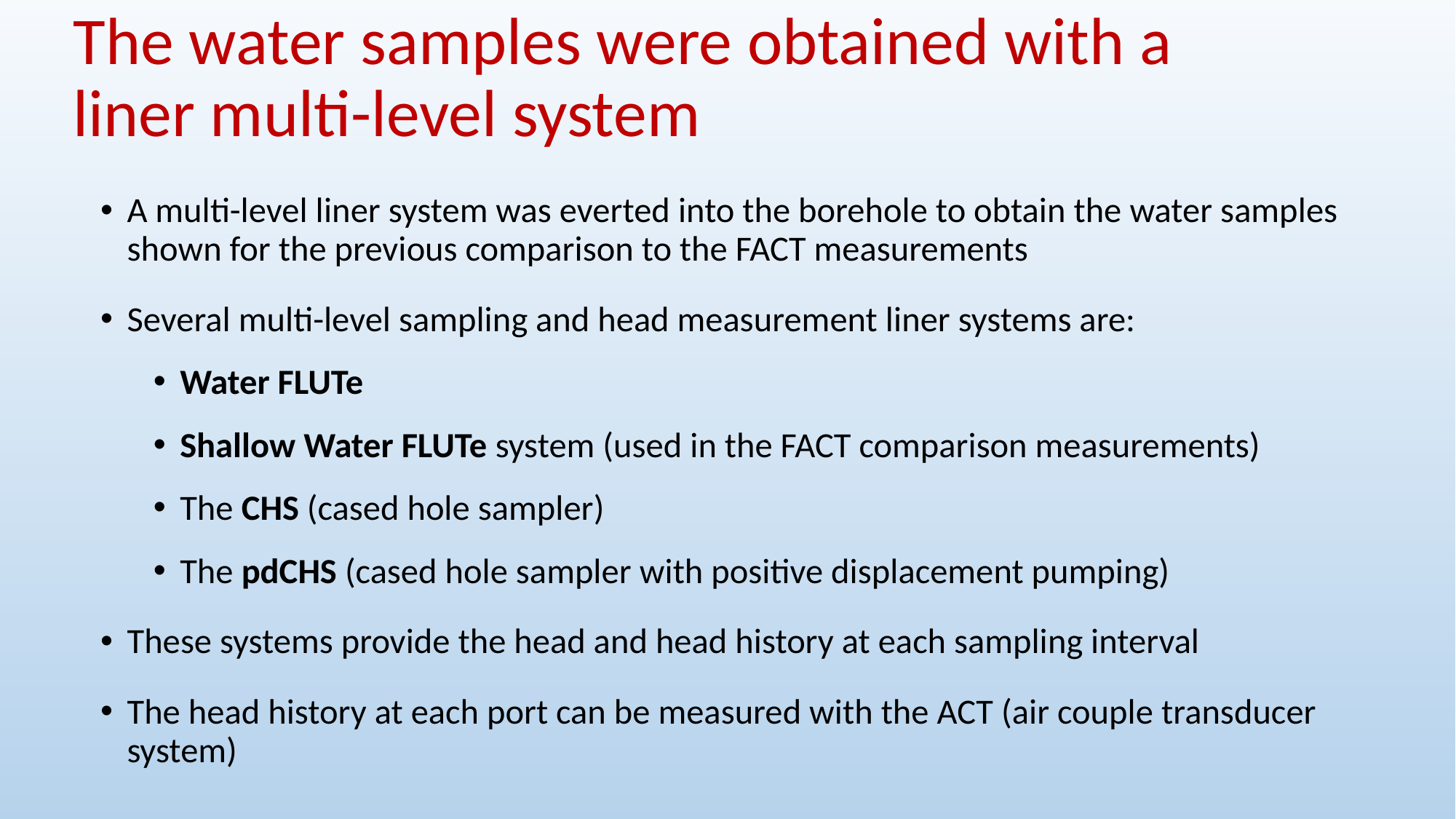

# The water samples were obtained with a liner multi-level system
A multi-level liner system was everted into the borehole to obtain the water samples shown for the previous comparison to the FACT measurements
Several multi-level sampling and head measurement liner systems are:
Water FLUTe
Shallow Water FLUTe system (used in the FACT comparison measurements)
The CHS (cased hole sampler)
The pdCHS (cased hole sampler with positive displacement pumping)
These systems provide the head and head history at each sampling interval
The head history at each port can be measured with the ACT (air couple transducer system)